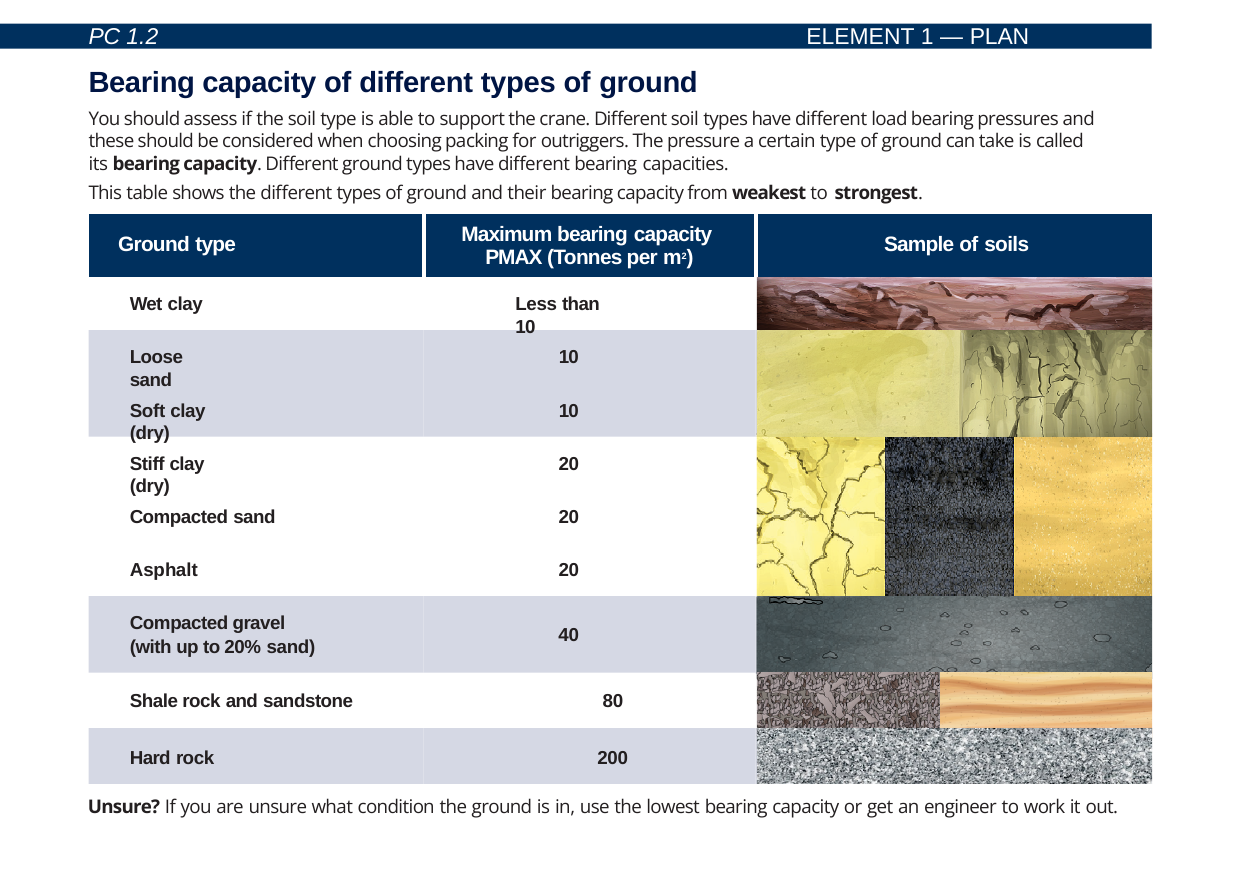

PC 1.2	ELEMENT 1 — PLAN WORK/TASK
# Bearing capacity of different types of ground
You should assess if the soil type is able to support the crane. Different soil types have different load bearing pressures and  these should be considered when choosing packing for outriggers. The pressure a certain type of ground can take is called  its bearing capacity. Different ground types have different bearing capacities.
This table shows the different types of ground and their bearing capacity from weakest to strongest.
| Ground type | Maximum bearing capacity PMAX (Tonnes per m2) | Sample of soils |
| --- | --- | --- |

Wet clay
Less than 10

Loose sand
10
Soft clay (dry)
10

Stiff clay (dry)
20
Compacted sand
20
Asphalt
20

Compacted gravel  (with up to 20% sand)
40

Shale rock and sandstone	80

Hard rock	200

Unsure? If you are unsure what condition the ground is in, use the lowest bearing capacity or get an engineer to work it out.